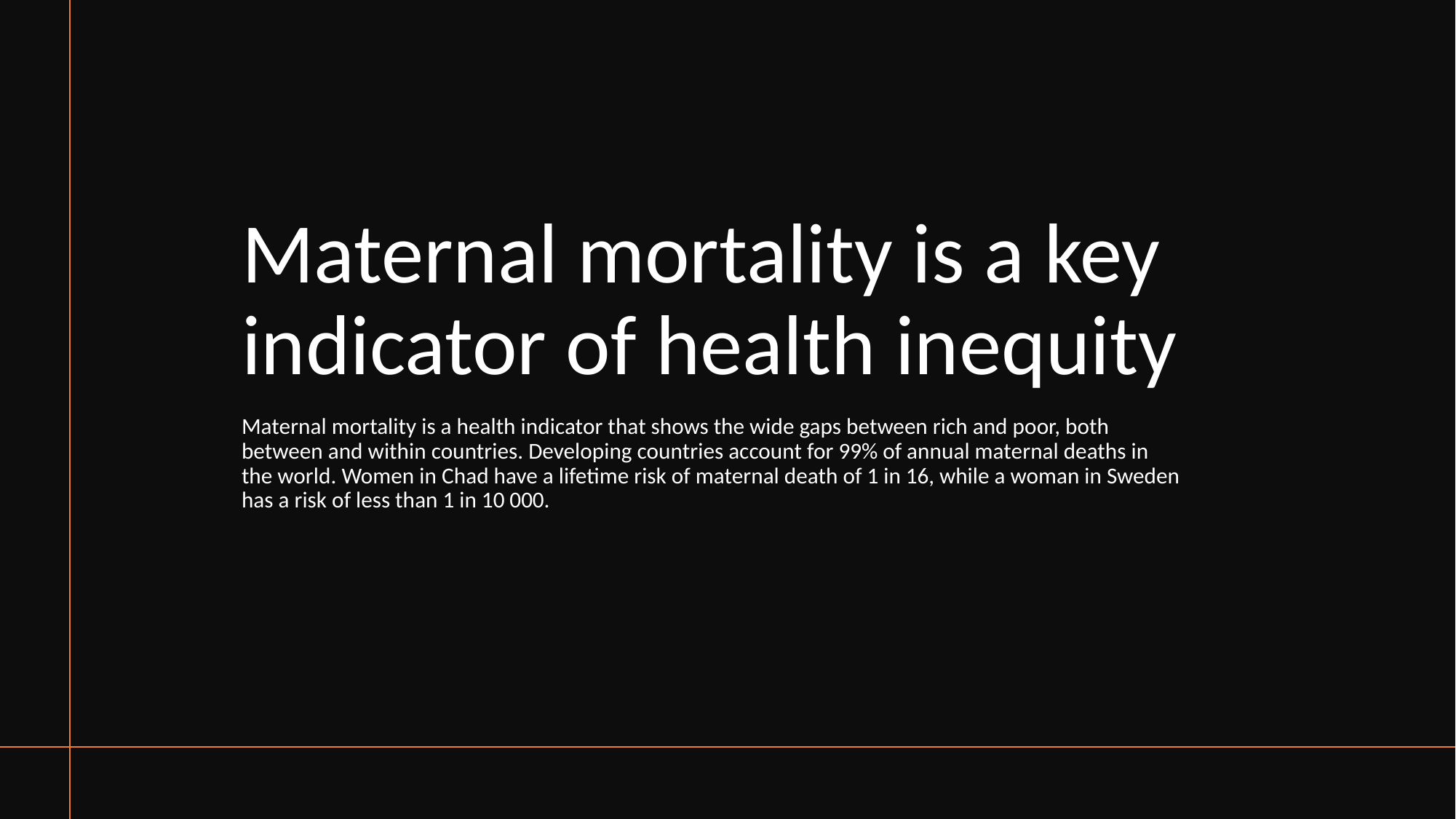

# Maternal mortality is a key indicator of health inequity
Maternal mortality is a health indicator that shows the wide gaps between rich and poor, both between and within countries. Developing countries account for 99% of annual maternal deaths in the world. Women in Chad have a lifetime risk of maternal death of 1 in 16, while a woman in Sweden has a risk of less than 1 in 10 000.